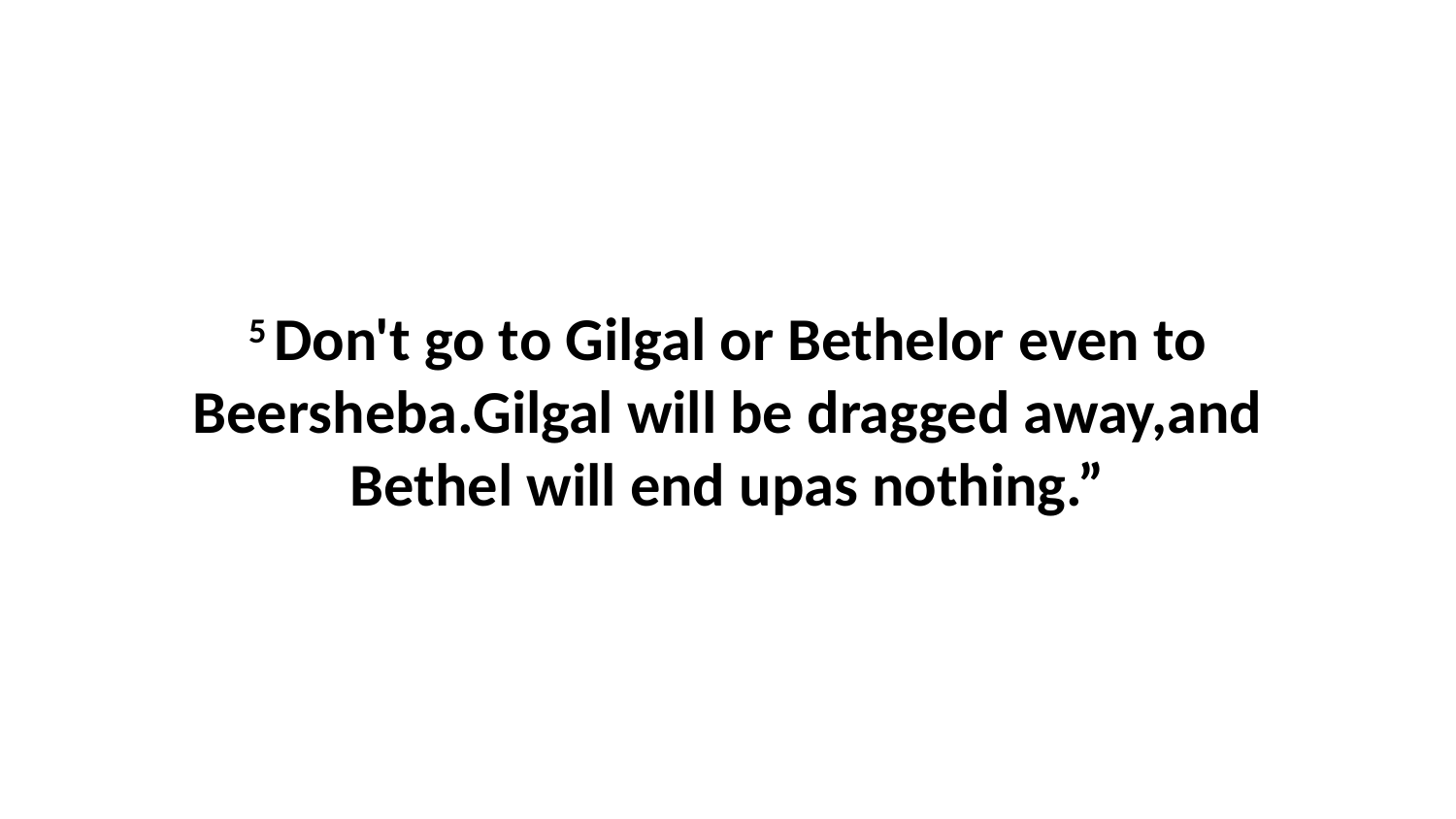

5 Don't go to Gilgal or Bethelor even to Beersheba.Gilgal will be dragged away,and Bethel will end upas nothing.”